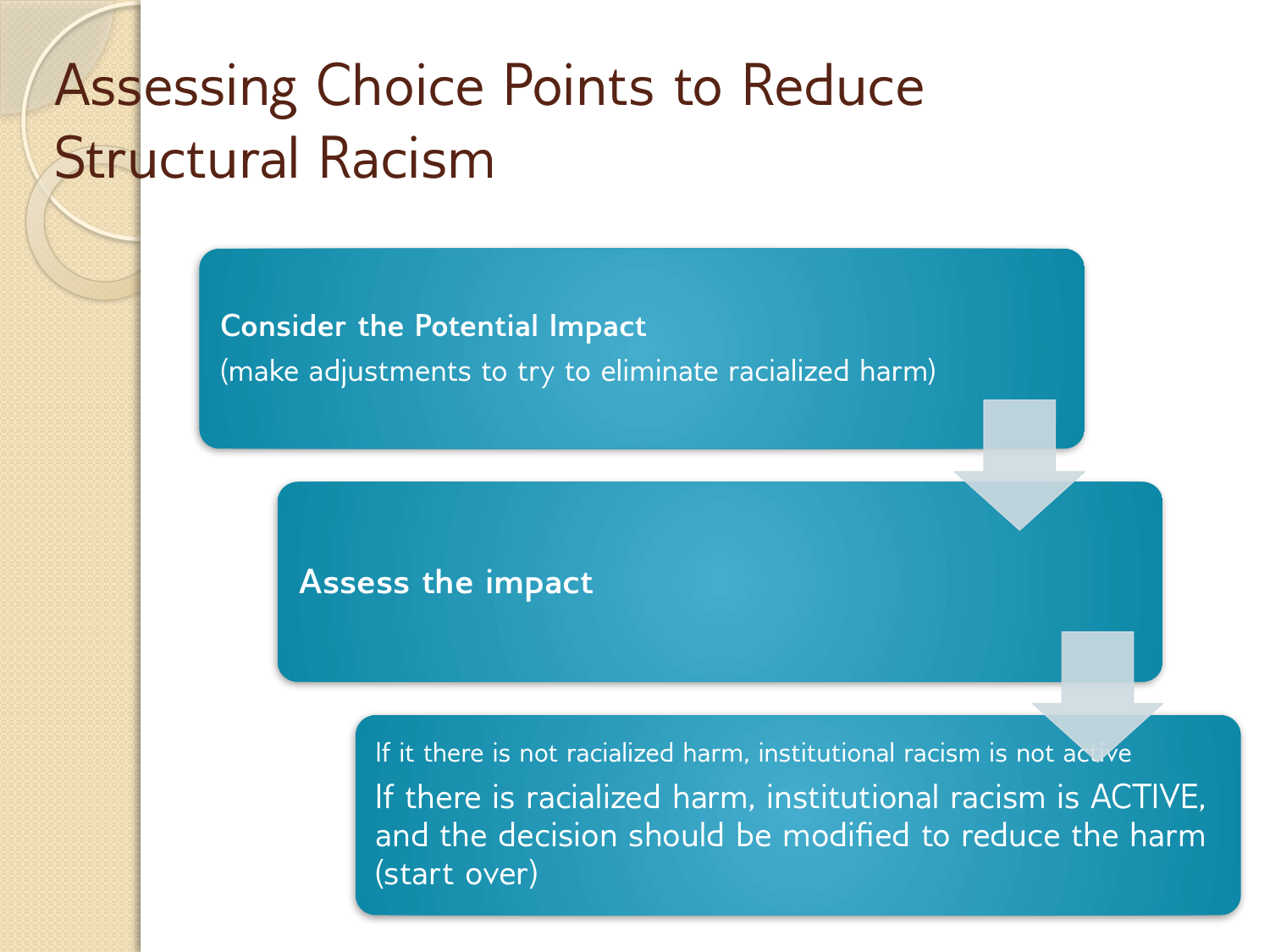

# Assessing Choice Points to Reduce Structural Racism
Consider the Potential Impact
(make adjustments to try to eliminate racialized harm)
Assess the impact
If it there is not racialized harm, institutional racism is not active
If there is racialized harm, institutional racism is ACTIVE, and the decision should be modified to reduce the harm (start over)